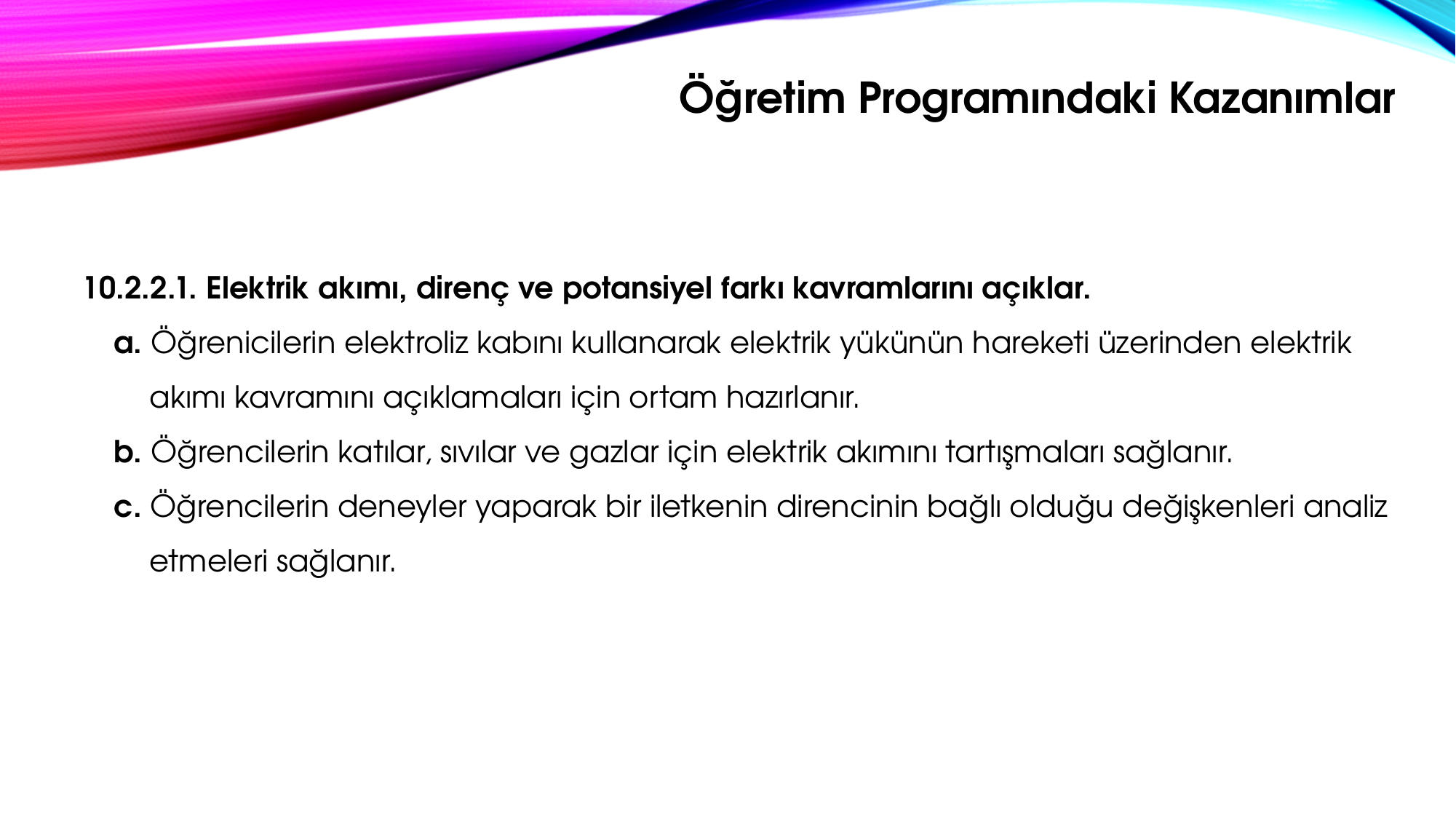

Öğretim Programındaki Kazanımlar
10.2.2.1. Elektrik akımı, direnç ve potansiyel farkı kavramlarını açıklar.
a. Öğrenicilerin elektroliz kabını kullanarak elektrik yükünün hareketi üzerinden elektrik akımı kavramını açıklamaları için ortam hazırlanır.
b. Öğrencilerin katılar, sıvılar ve gazlar için elektrik akımını tartışmaları sağlanır.
c. Öğrencilerin deneyler yaparak bir iletkenin direncinin bağlı olduğu değişkenleri analiz etmeleri sağlanır.